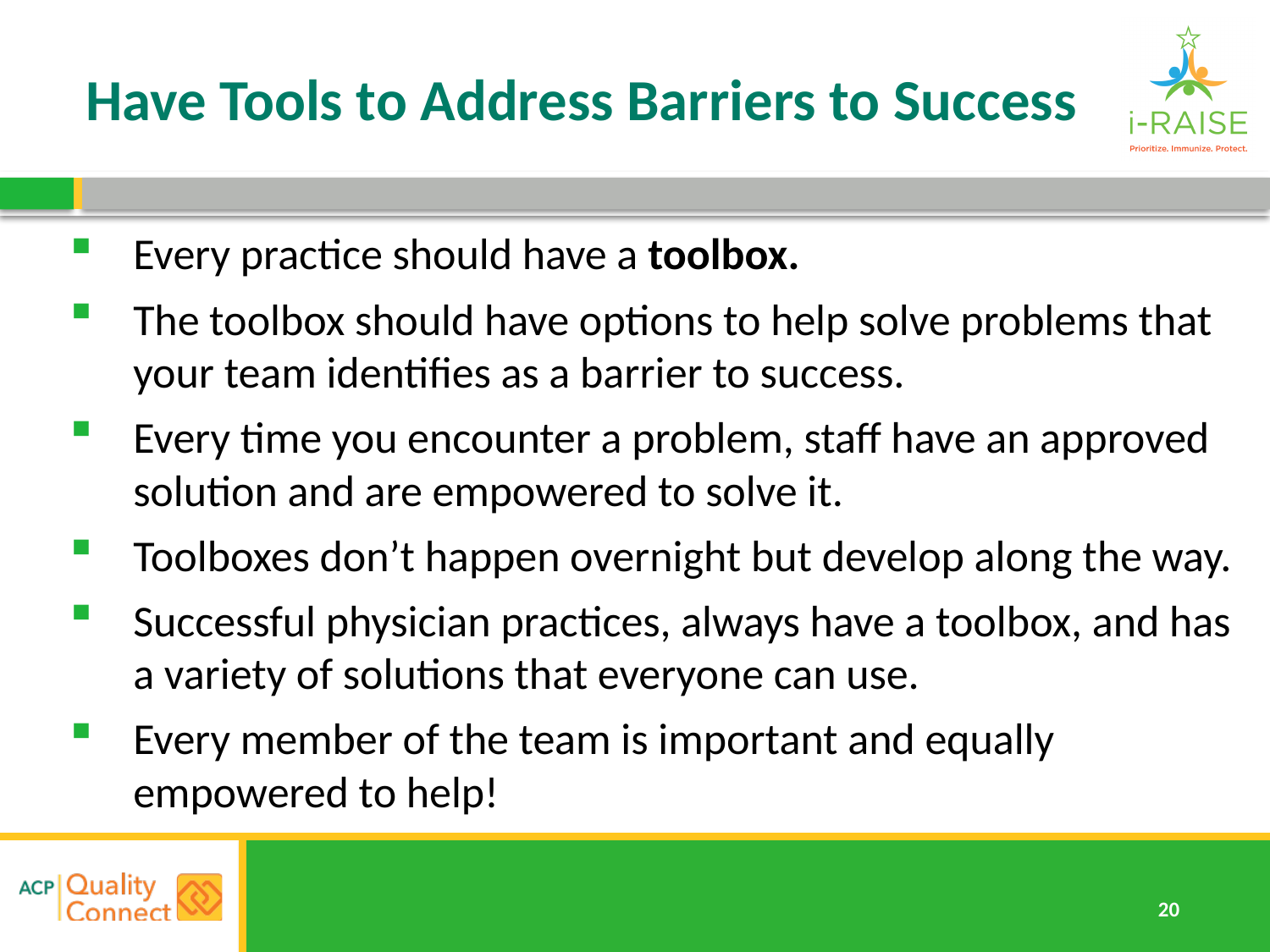

# Have Tools to Address Barriers to Success
Every practice should have a toolbox.
The toolbox should have options to help solve problems that your team identifies as a barrier to success.
Every time you encounter a problem, staff have an approved solution and are empowered to solve it.
Toolboxes don’t happen overnight but develop along the way.
Successful physician practices, always have a toolbox, and has a variety of solutions that everyone can use.
Every member of the team is important and equally empowered to help!